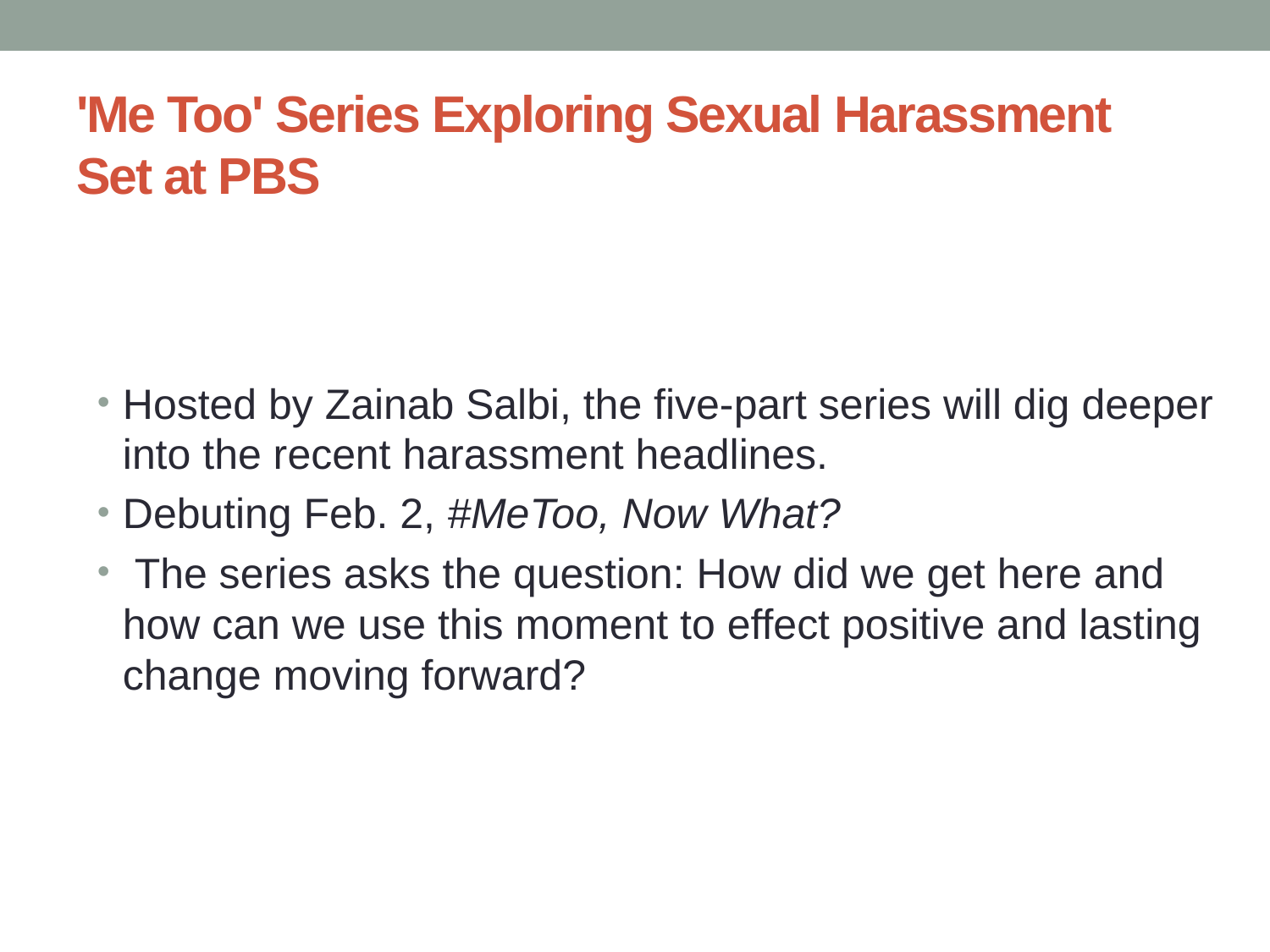

# 'Me Too' Series Exploring Sexual Harassment Set at PBS
Hosted by Zainab Salbi, the five-part series will dig deeper into the recent harassment headlines.
Debuting Feb. 2, #MeToo, Now What?
 The series asks the question: How did we get here and how can we use this moment to effect positive and lasting change moving forward?